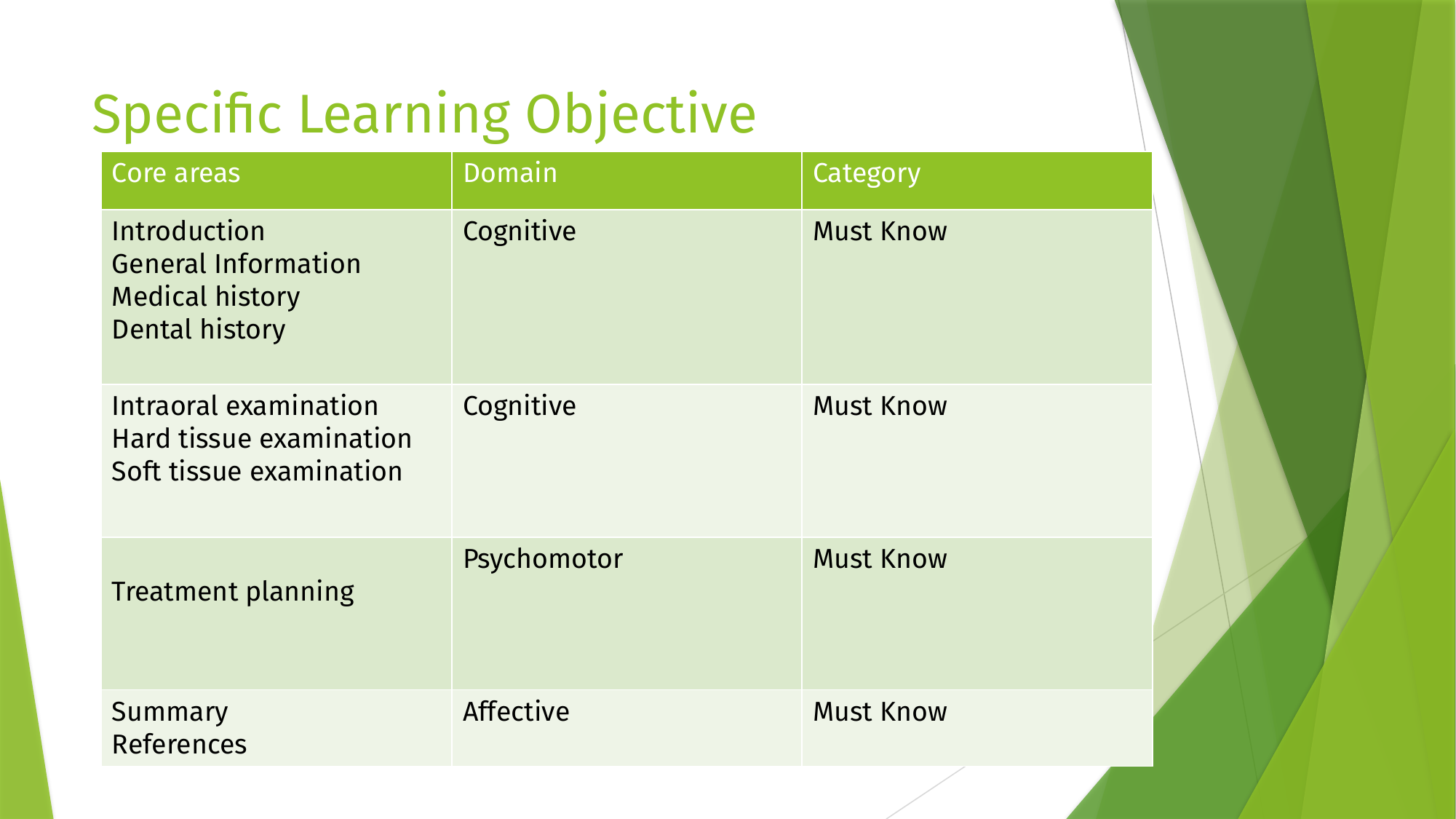

# Specific Learning Objective
| Core areas | Domain | Category |
| --- | --- | --- |
| Introduction General Information Medical history Dental history | Cognitive | Must Know |
| Intraoral examination Hard tissue examination Soft tissue examination | Cognitive | Must Know |
| Treatment planning | Psychomotor | Must Know |
| Summary References | Affective | Must Know |